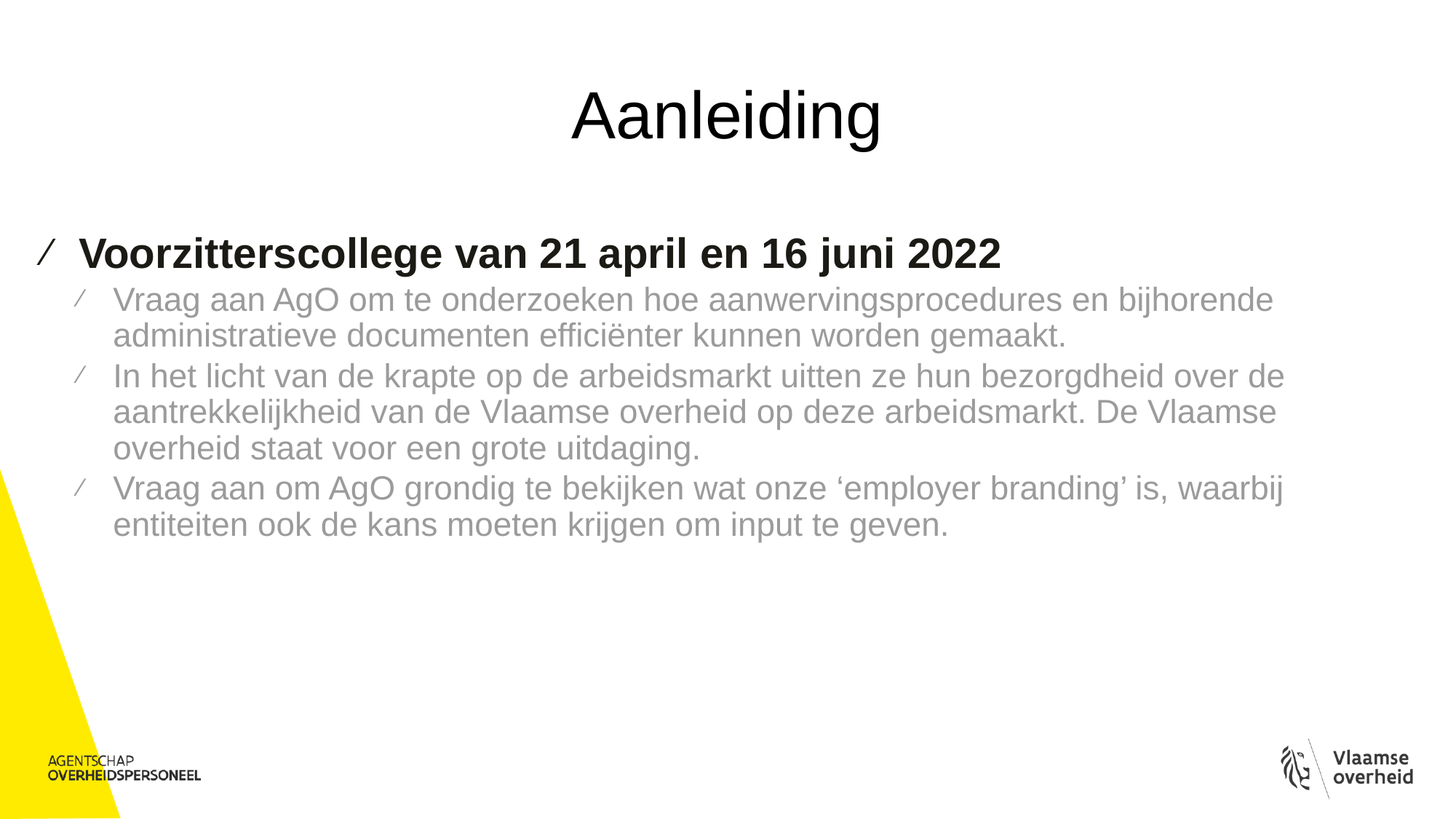

# Aanleiding
Voorzitterscollege van 21 april en 16 juni 2022
Vraag aan AgO om te onderzoeken hoe aanwervingsprocedures en bijhorende administratieve documenten efficiënter kunnen worden gemaakt.
In het licht van de krapte op de arbeidsmarkt uitten ze hun bezorgdheid over de aantrekkelijkheid van de Vlaamse overheid op deze arbeidsmarkt. De Vlaamse overheid staat voor een grote uitdaging.
Vraag aan om AgO grondig te bekijken wat onze ‘employer branding’ is, waarbij entiteiten ook de kans moeten krijgen om input te geven.